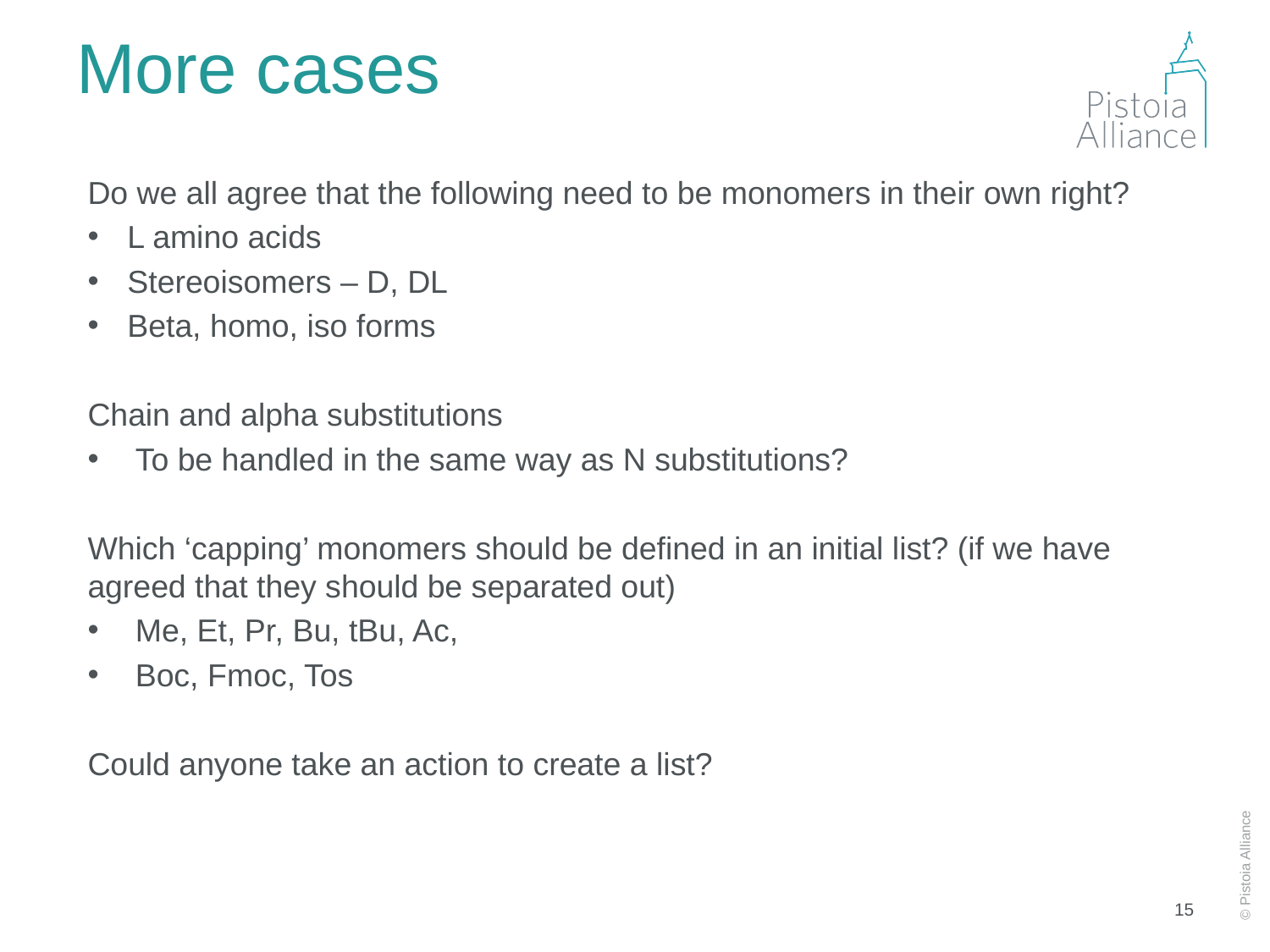

# More cases
Do we all agree that the following need to be monomers in their own right?
L amino acids
Stereoisomers – D, DL
Beta, homo, iso forms

Chain and alpha substitutions
To be handled in the same way as N substitutions?

Which ‘capping’ monomers should be defined in an initial list? (if we have agreed that they should be separated out)
Me, Et, Pr, Bu, tBu, Ac,
Boc, Fmoc, Tos

Could anyone take an action to create a list?

15